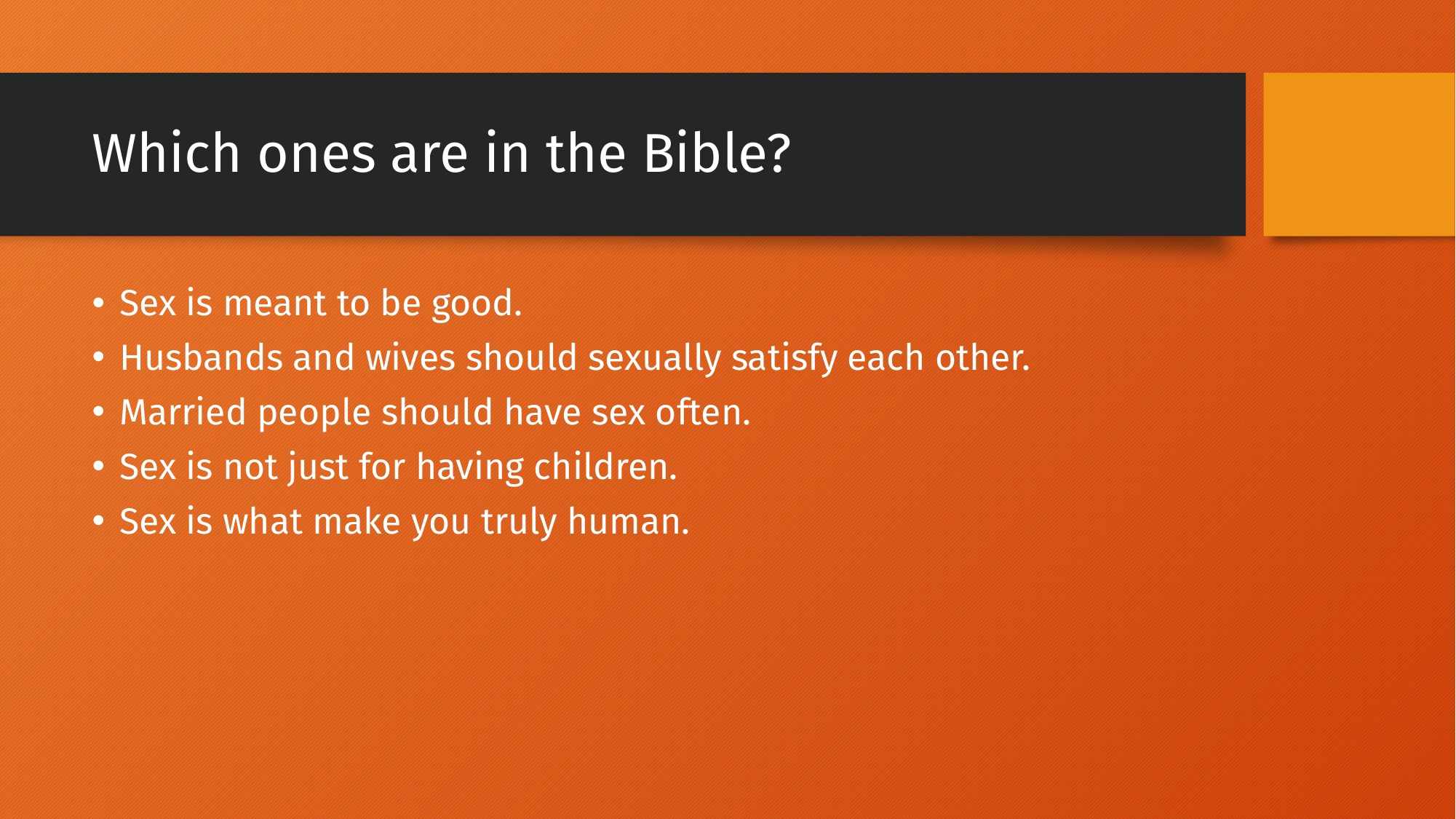

# Which ones are in the Bible?
Sex is meant to be good.
Husbands and wives should sexually satisfy each other.
Married people should have sex often.
Sex is not just for having children.
Sex is what make you truly human.